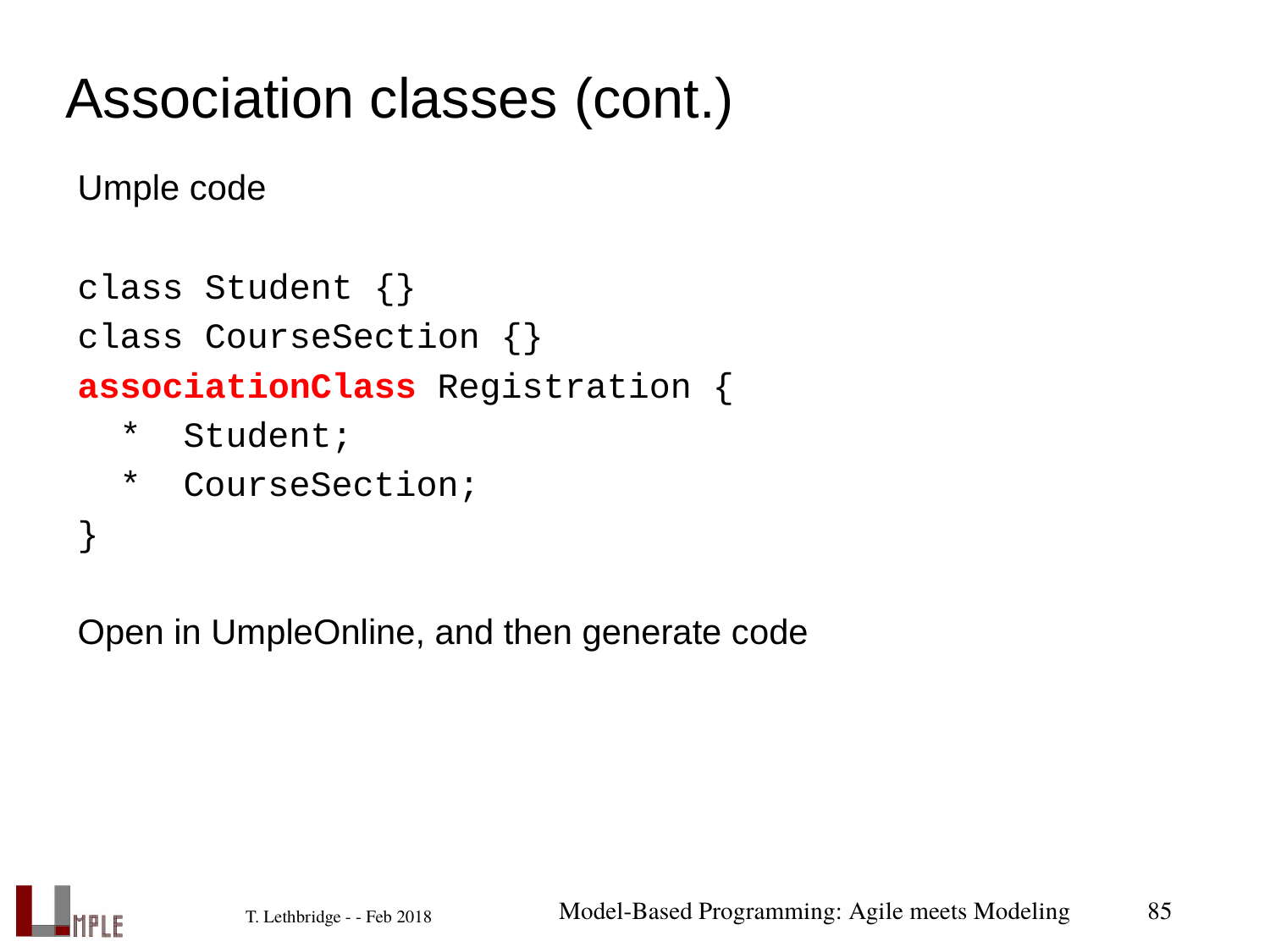

# Association classes (cont.)
Umple code

class Student {}
class CourseSection {}
associationClass Registration {
  *  Student;
  *  CourseSection;
}

Open in UmpleOnline, and then generate code
Model-Based Programming: Agile meets Modeling
85
T. Lethbridge - - Feb 2018